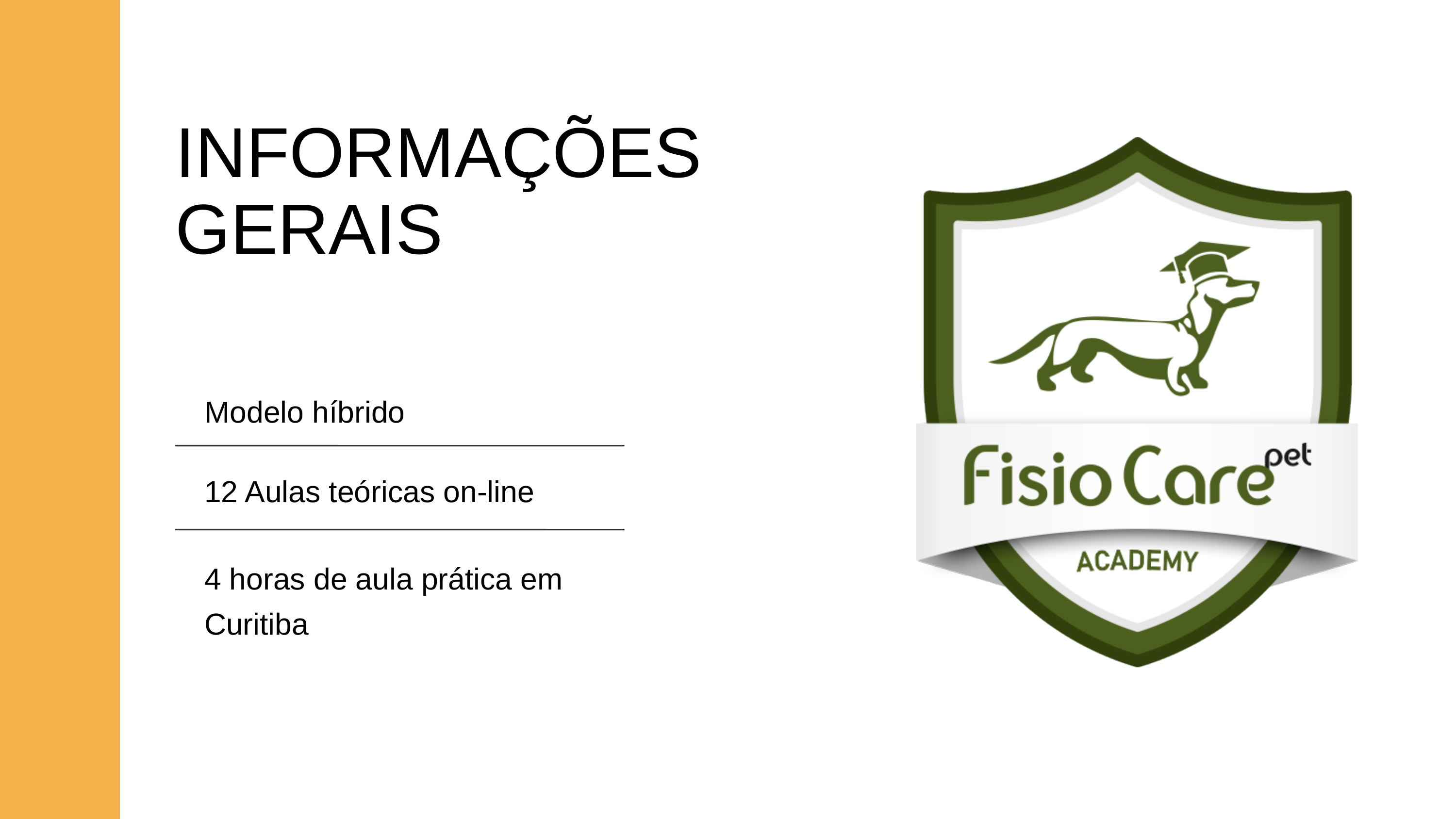

INFORMAÇÕES GERAIS

Modelo híbrido

12 Aulas teóricas on-line

4 horas de aula prática em Curitiba